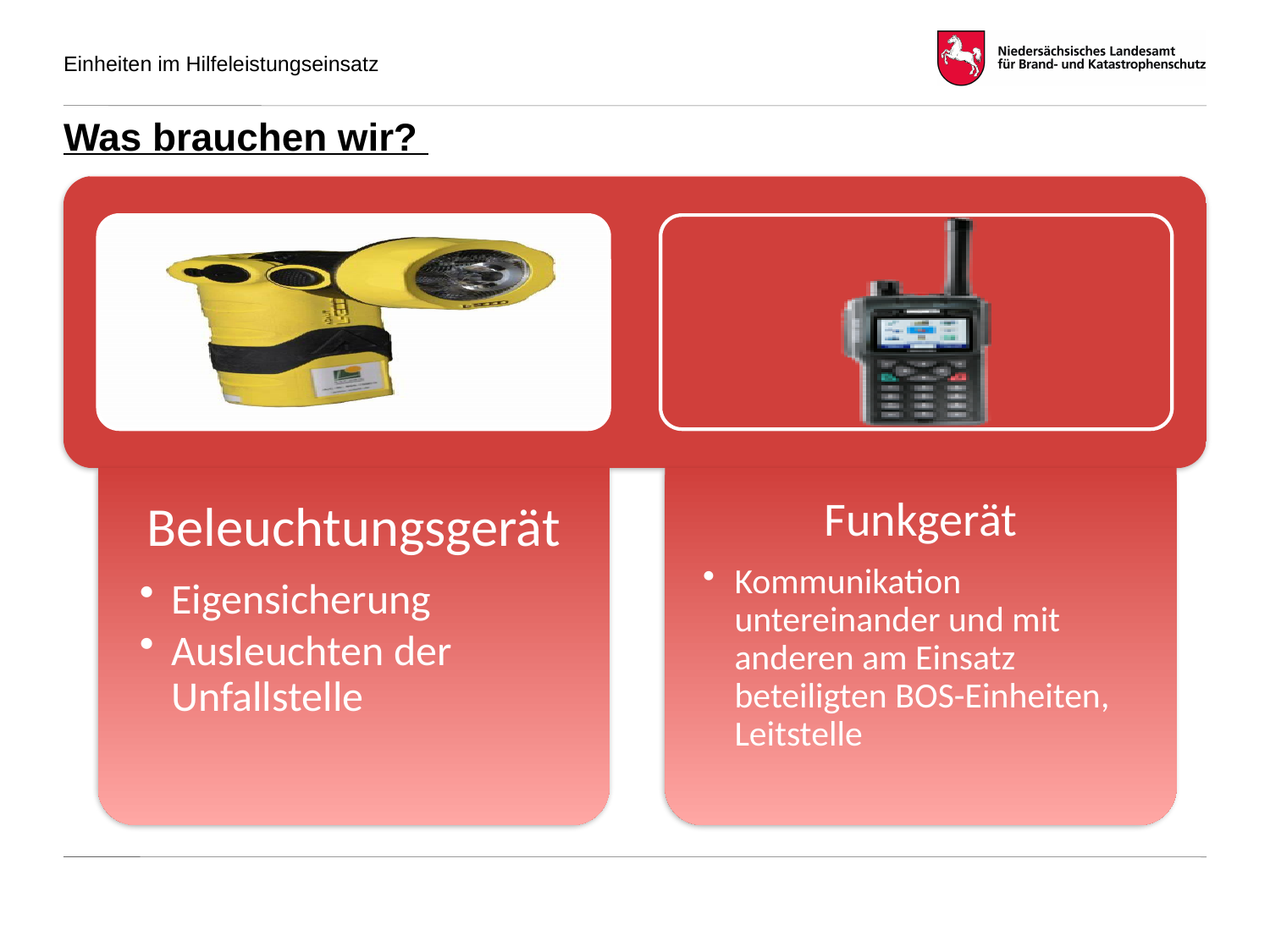

# Was brauchen wir?
Beleuchtungsgerät
Eigensicherung
Ausleuchten der Unfallstelle
Funkgerät
Kommunikation untereinander und mit anderen am Einsatz beteiligten BOS-Einheiten, Leitstelle